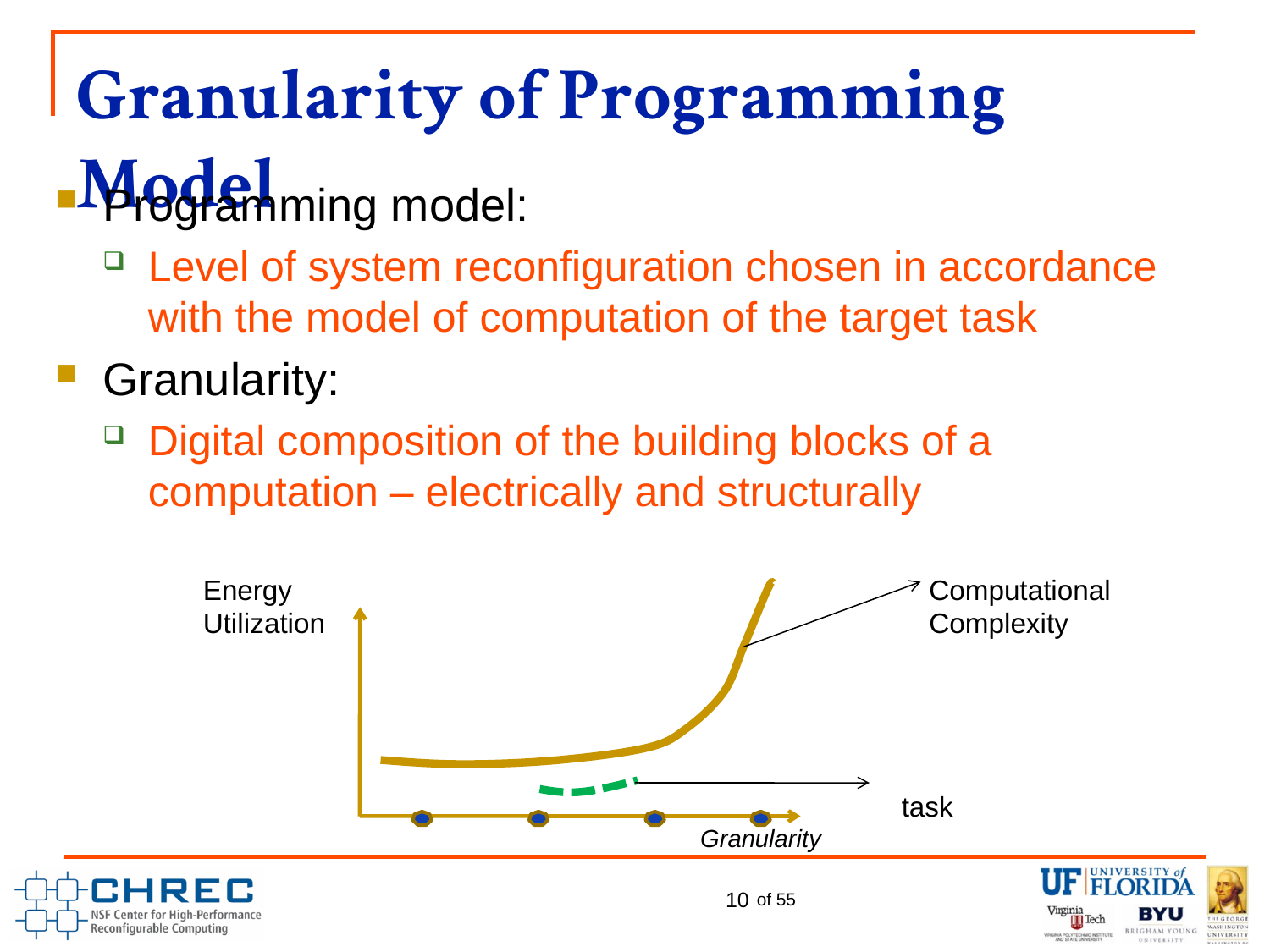

# Granularity of Programming Model
Programming model:
Level of system reconfiguration chosen in accordance with the model of computation of the target task
Granularity:
Digital composition of the building blocks of a computation – electrically and structurally
Energy
Utilization
Computational
Complexity

task

Granularity
10